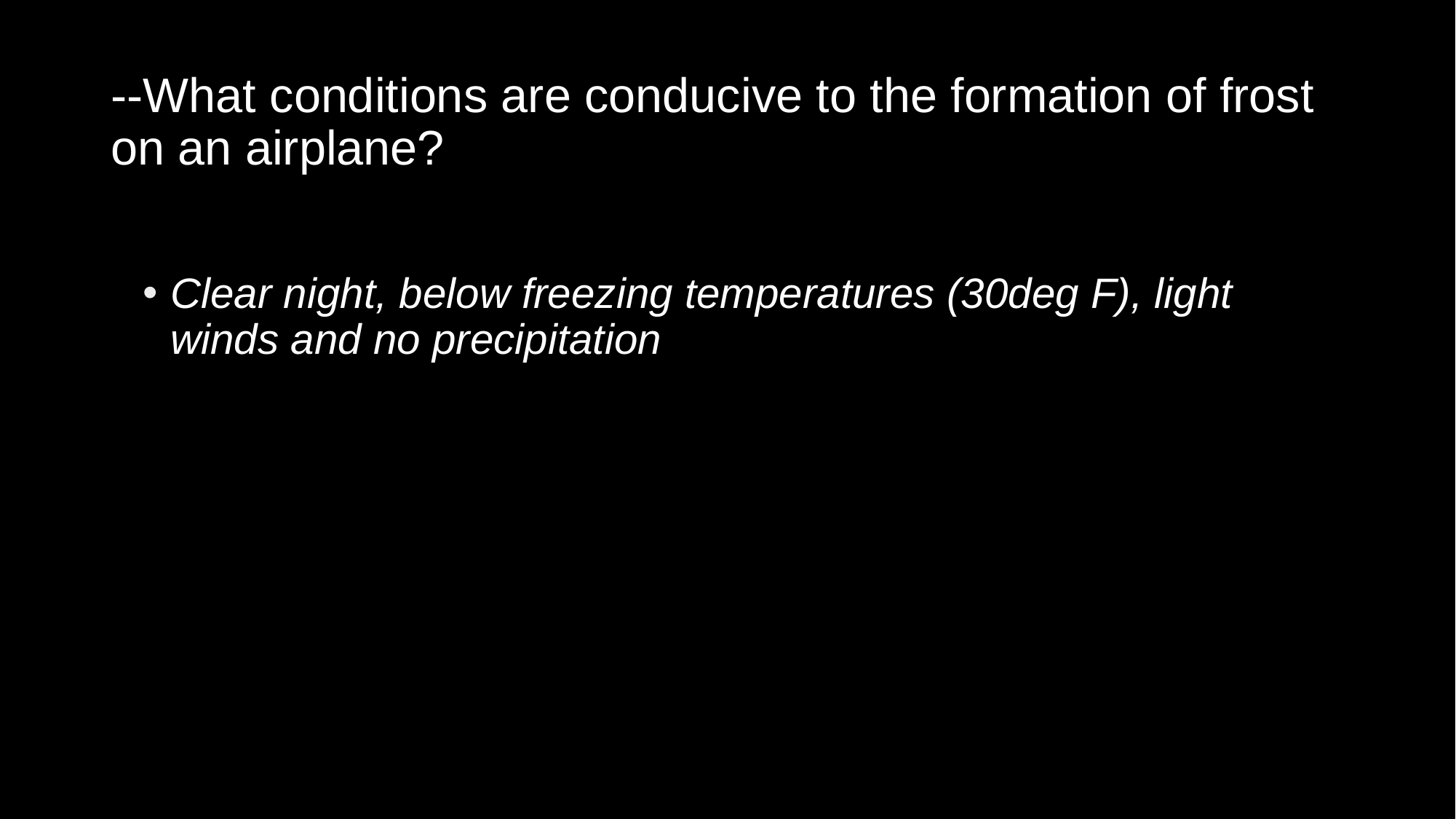

# --What conditions are conducive to the formation of frost on an airplane?
Clear night, below freezing temperatures (30deg F), light winds and no precipitation